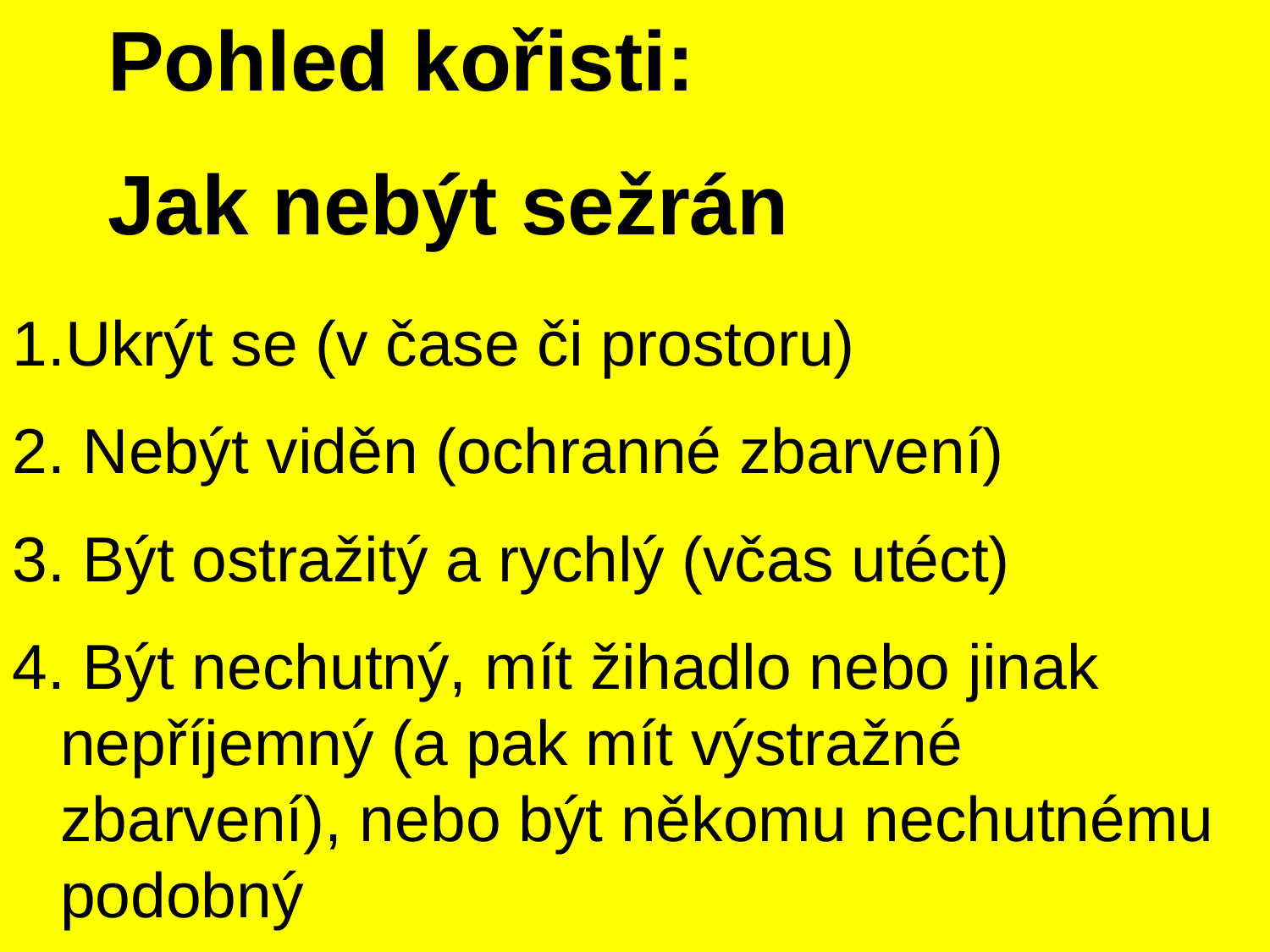

Pohled kořisti:
Jak nebýt sežrán

Ukrýt se (v čase či prostoru)
2. Nebýt viděn (ochranné zbarvení)
3. Být ostražitý a rychlý (včas utéct)
4. Být nechutný, mít žihadlo nebo jinak nepříjemný (a pak mít výstražné zbarvení), nebo být někomu nechutnému podobný